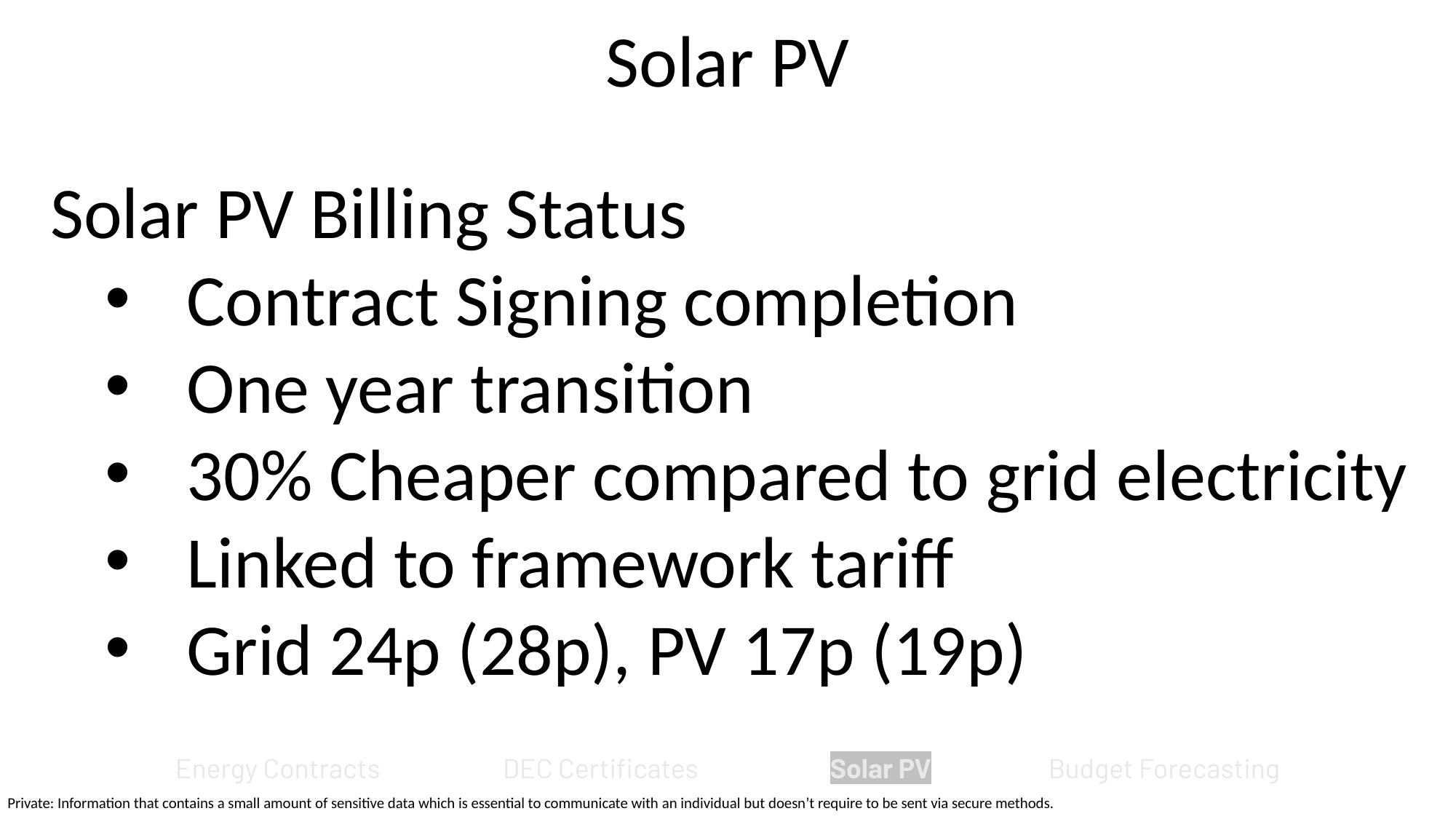

Solar PV
Solar PV Billing Status
Contract Signing completion
One year transition
30% Cheaper compared to grid electricity
Linked to framework tariff
Grid 24p (28p), PV 17p (19p)
Energy Contracts		DEC Certificates		Solar PV		Budget Forecasting